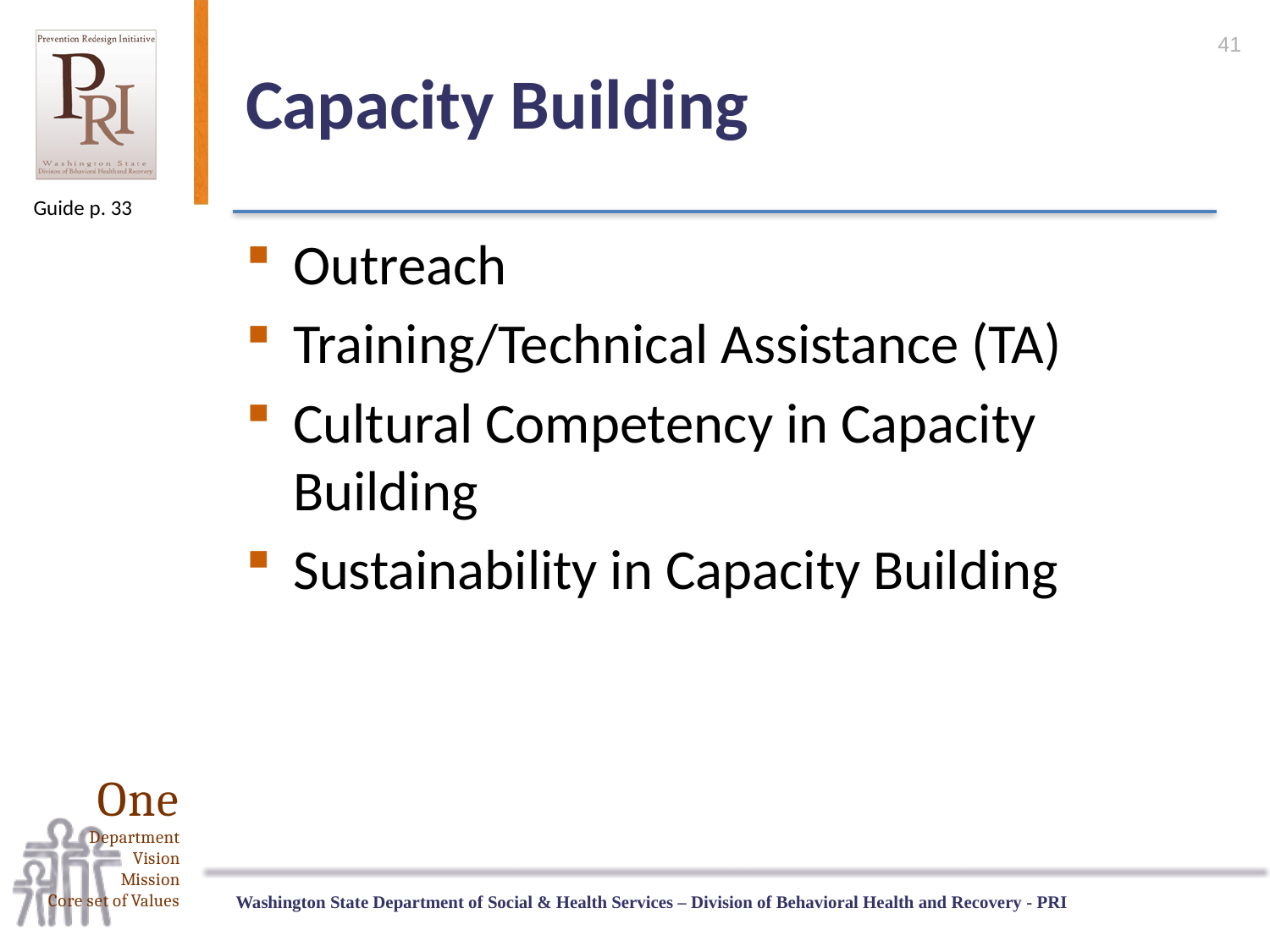

41
# Capacity Building
Guide p. 33
Outreach
Training/Technical Assistance (TA)
Cultural Competency in Capacity Building
Sustainability in Capacity Building